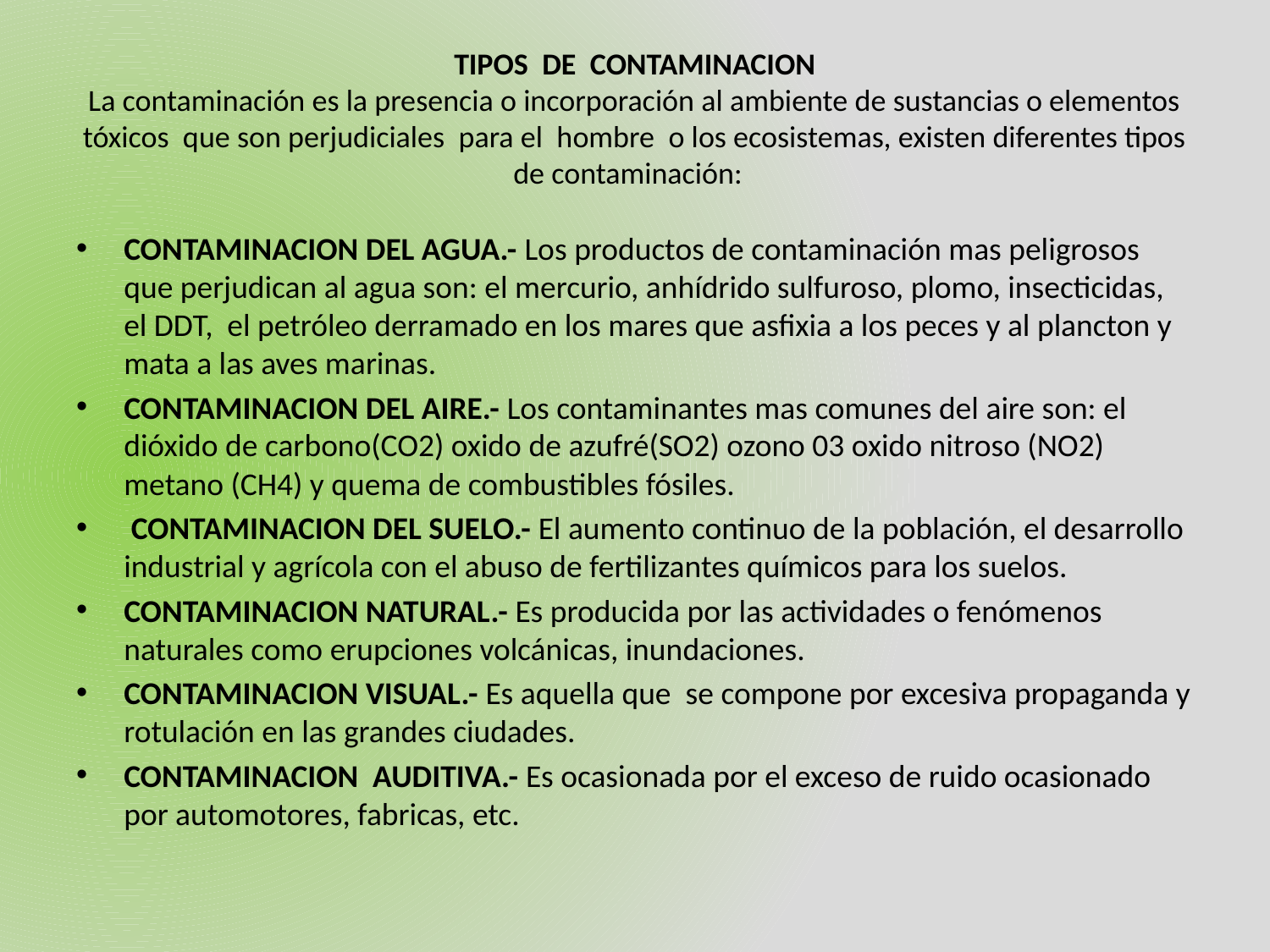

# TIPOS  DE  CONTAMINACION La contaminación es la presencia o incorporación al ambiente de sustancias o elementos tóxicos  que son perjudiciales  para el  hombre  o los ecosistemas, existen diferentes tipos de contaminación:
CONTAMINACION DEL AGUA.- Los productos de contaminación mas peligrosos que perjudican al agua son: el mercurio, anhídrido sulfuroso, plomo, insecticidas, el DDT,  el petróleo derramado en los mares que asfixia a los peces y al plancton y mata a las aves marinas.
CONTAMINACION DEL AIRE.- Los contaminantes mas comunes del aire son: el dióxido de carbono(CO2) oxido de azufré(SO2) ozono 03 oxido nitroso (NO2) metano (CH4) y quema de combustibles fósiles.
 CONTAMINACION DEL SUELO.- El aumento continuo de la población, el desarrollo industrial y agrícola con el abuso de fertilizantes químicos para los suelos.
CONTAMINACION NATURAL.- Es producida por las actividades o fenómenos naturales como erupciones volcánicas, inundaciones.
CONTAMINACION VISUAL.- Es aquella que  se compone por excesiva propaganda y rotulación en las grandes ciudades.
CONTAMINACION  AUDITIVA.- Es ocasionada por el exceso de ruido ocasionado por automotores, fabricas, etc.